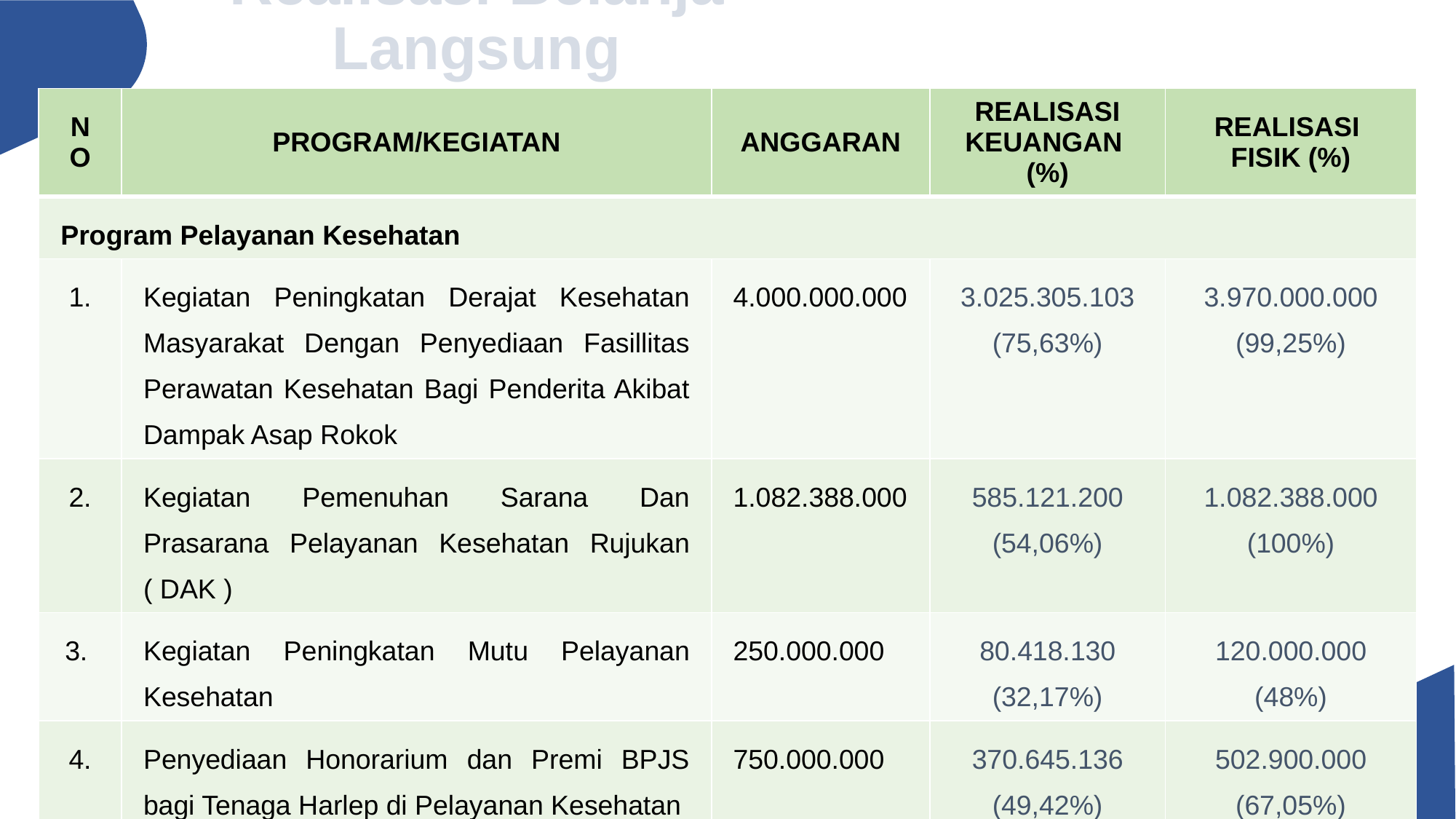

Realisasi Belanja Langsung
| NO | PROGRAM/KEGIATAN | ANGGARAN | REALISASI KEUANGAN (%) | REALISASI FISIK (%) |
| --- | --- | --- | --- | --- |
| Program Pelayanan Kesehatan |  |  |  |  |
| 1. | Kegiatan Peningkatan Derajat Kesehatan Masyarakat Dengan Penyediaan Fasillitas Perawatan Kesehatan Bagi Penderita Akibat Dampak Asap Rokok | 4.000.000.000 | 3.025.305.103 (75,63%) | 3.970.000.000 (99,25%) |
| 2. | Kegiatan Pemenuhan Sarana Dan Prasarana Pelayanan Kesehatan Rujukan ( DAK ) | 1.082.388.000 | 585.121.200 (54,06%) | 1.082.388.000 (100%) |
| 3. | Kegiatan Peningkatan Mutu Pelayanan Kesehatan | 250.000.000 | 80.418.130 (32,17%) | 120.000.000 (48%) |
| 4. | Penyediaan Honorarium dan Premi BPJS bagi Tenaga Harlep di Pelayanan Kesehatan | 750.000.000 | 370.645.136 (49,42%) | 502.900.000 (67,05%) |
4